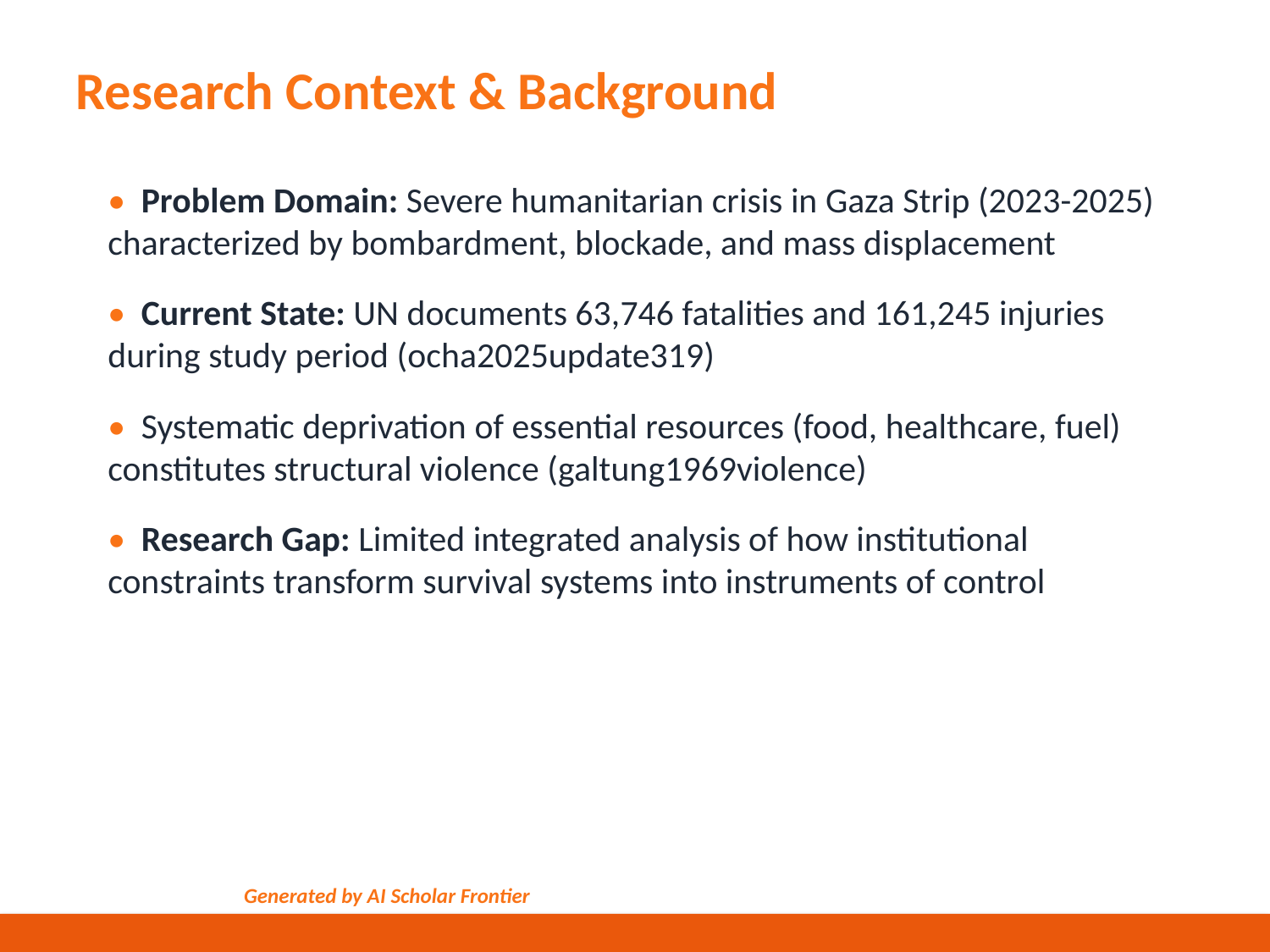

Research Context & Background
•  Problem Domain: Severe humanitarian crisis in Gaza Strip (2023-2025) characterized by bombardment, blockade, and mass displacement
•  Current State: UN documents 63,746 fatalities and 161,245 injuries during study period (ocha2025update319)
•  Systematic deprivation of essential resources (food, healthcare, fuel) constitutes structural violence (galtung1969violence)
•  Research Gap: Limited integrated analysis of how institutional constraints transform survival systems into instruments of control
Generated by AI Scholar Frontier